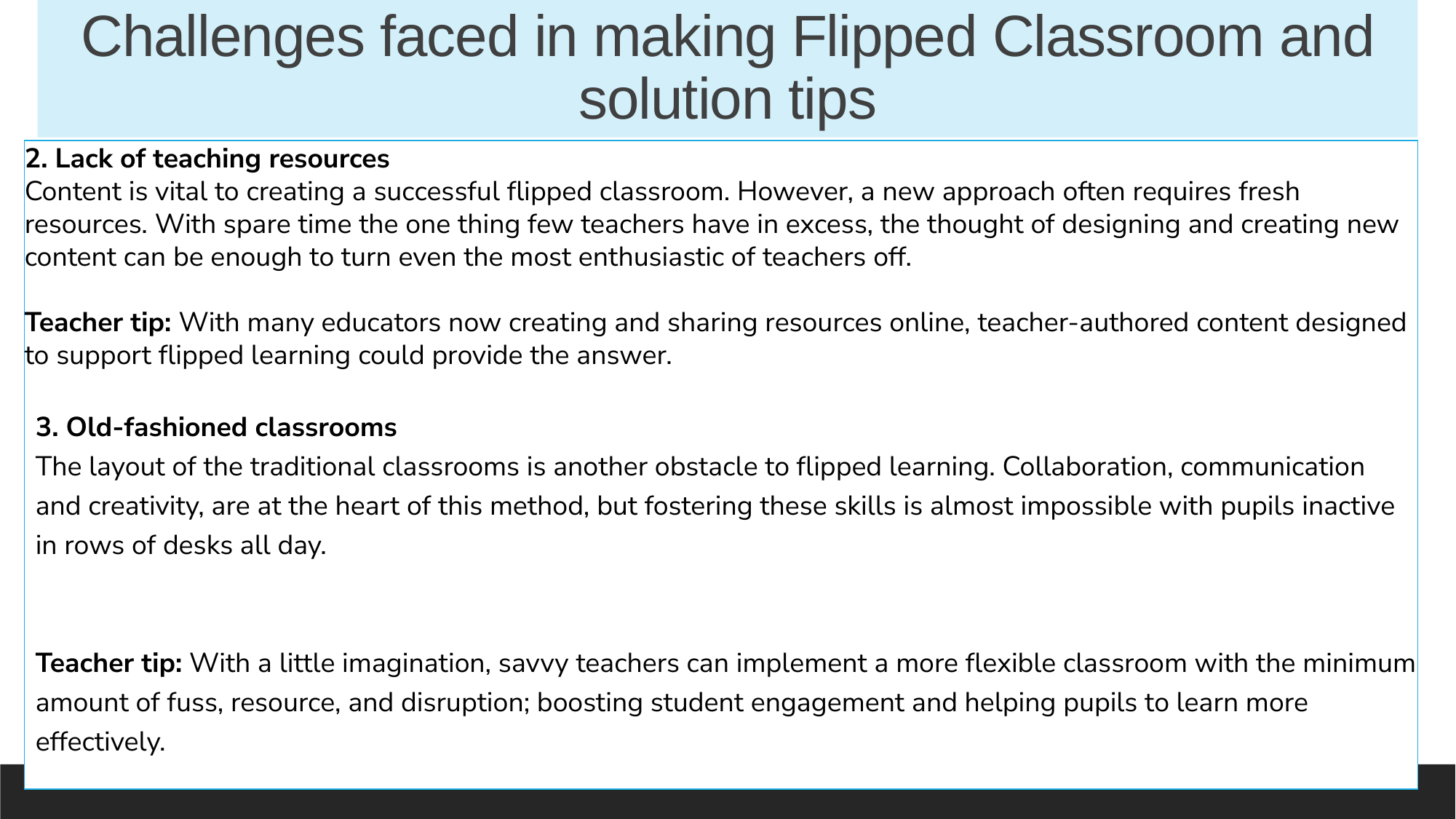

# Challenges faced in making Flipped Classroom and solution tips
2. Lack of teaching resources
Content is vital to creating a successful flipped classroom. However, a new approach often requires fresh resources. With spare time the one thing few teachers have in excess, the thought of designing and creating new content can be enough to turn even the most enthusiastic of teachers off.

Teacher tip: With many educators now creating and sharing resources online, teacher-authored content designed to support flipped learning could provide the answer.

3. Old-fashioned classrooms
The layout of the traditional classrooms is another obstacle to flipped learning. Collaboration, communication and creativity, are at the heart of this method, but fostering these skills is almost impossible with pupils inactive in rows of desks all day.

Teacher tip: With a little imagination, savvy teachers can implement a more flexible classroom with the minimum amount of fuss, resource, and disruption; boosting student engagement and helping pupils to learn more effectively.